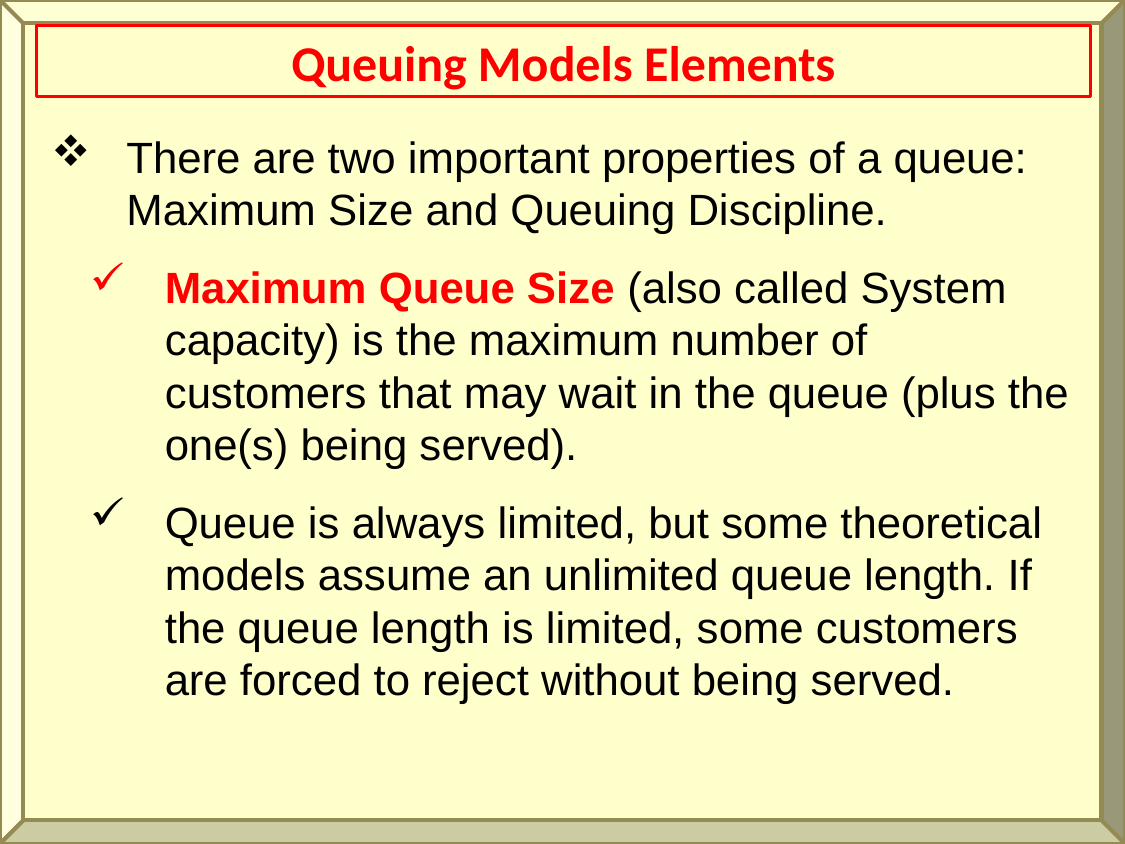

Queuing Models Elements
There are two important properties of a queue: Maximum Size and Queuing Discipline.
Maximum Queue Size (also called System capacity) is the maximum number of customers that may wait in the queue (plus the one(s) being served).
Queue is always limited, but some theoretical models assume an unlimited queue length. If the queue length is limited, some customers are forced to reject without being served.

7